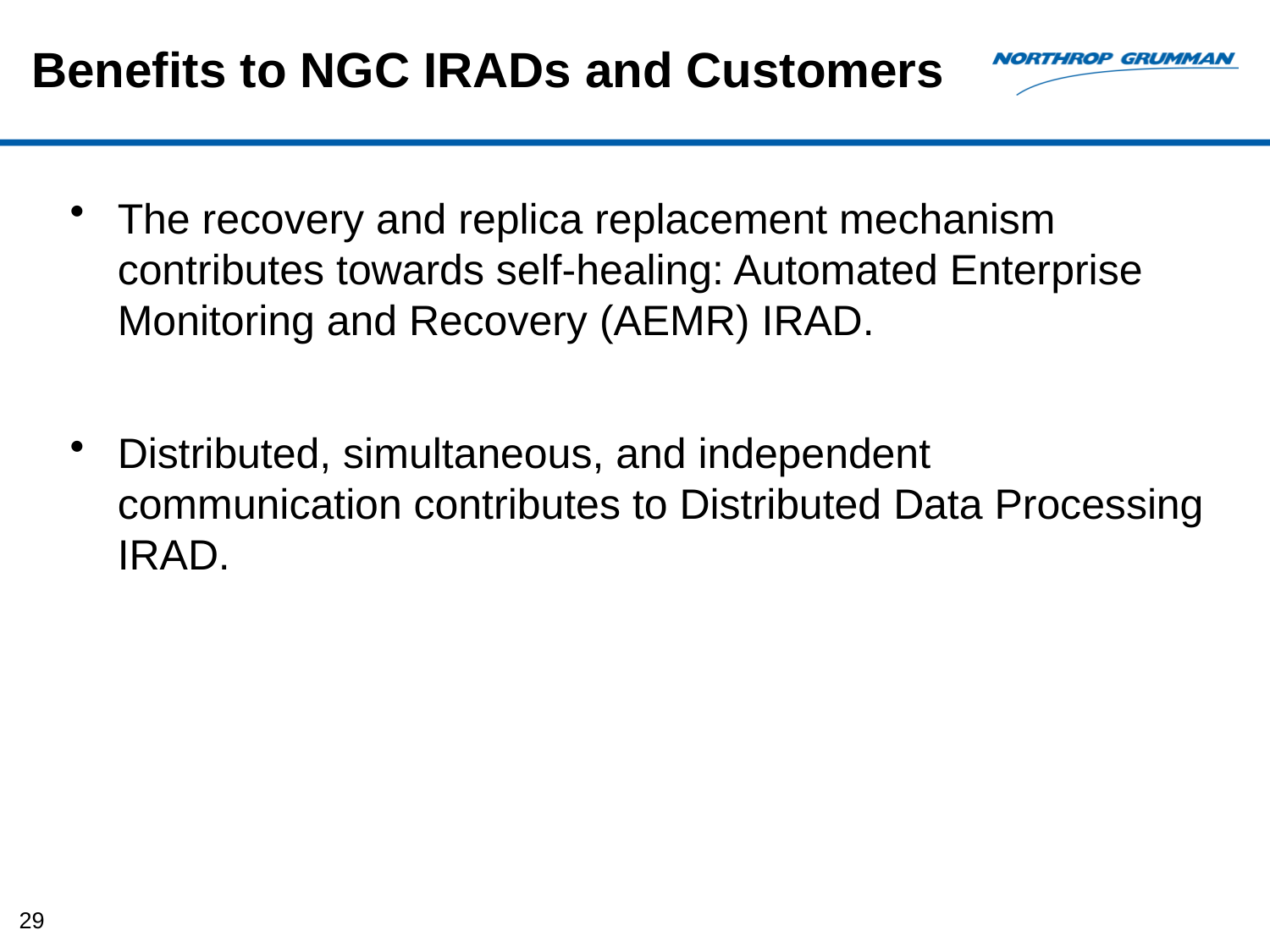

Benefits to NGC IRADs and Customers
The recovery and replica replacement mechanism contributes towards self-healing: Automated Enterprise Monitoring and Recovery (AEMR) IRAD.

Distributed, simultaneous, and independent communication contributes to Distributed Data Processing IRAD.

29